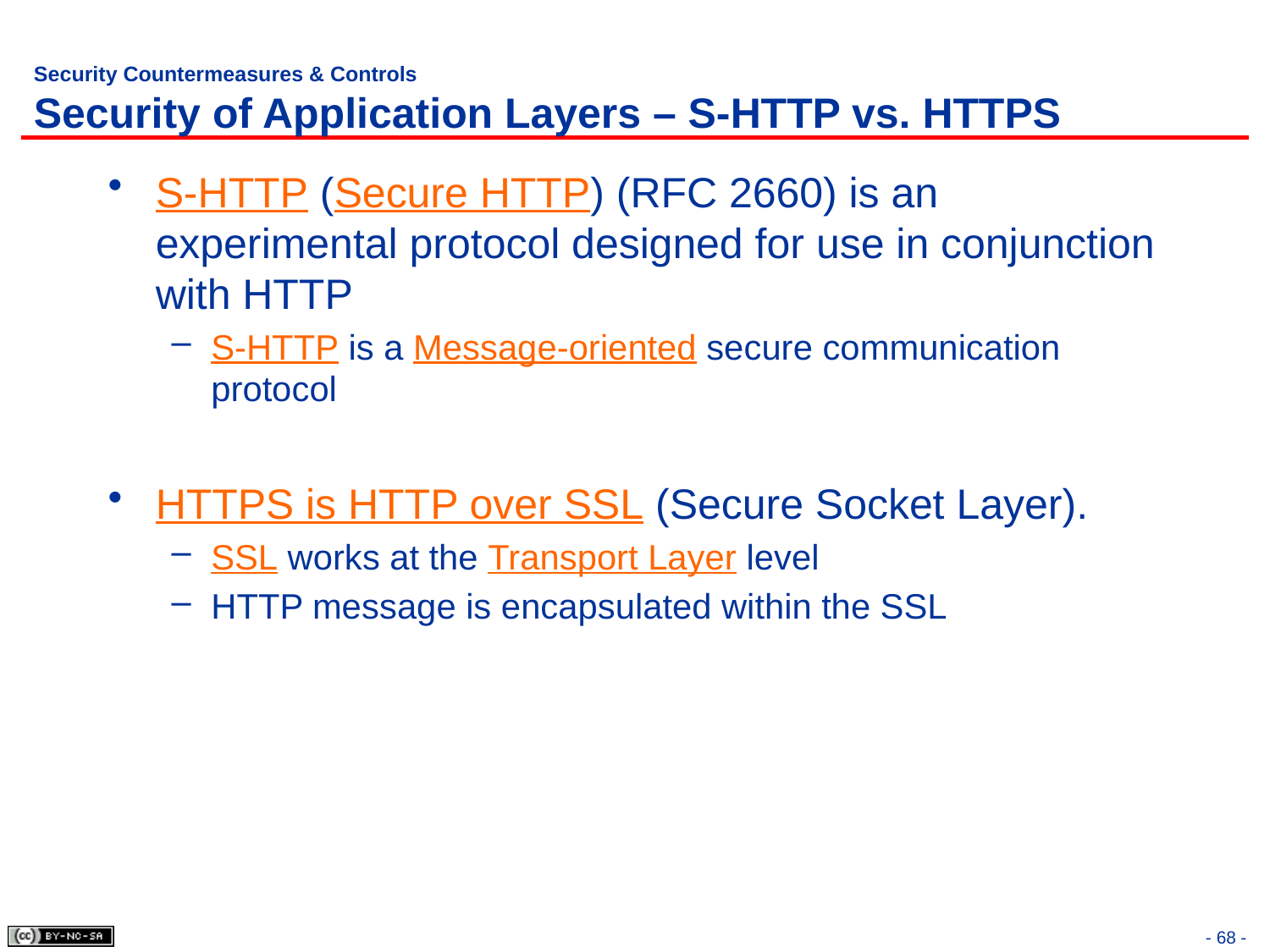

# Security Countermeasures & Controls Security of Application Layers – S-HTTP vs. HTTPS
S-HTTP (Secure HTTP) (RFC 2660) is an experimental protocol designed for use in conjunction with HTTP
S-HTTP is a Message-oriented secure communication protocol

HTTPS is HTTP over SSL (Secure Socket Layer).
SSL works at the Transport Layer level
HTTP message is encapsulated within the SSL

- 68 -